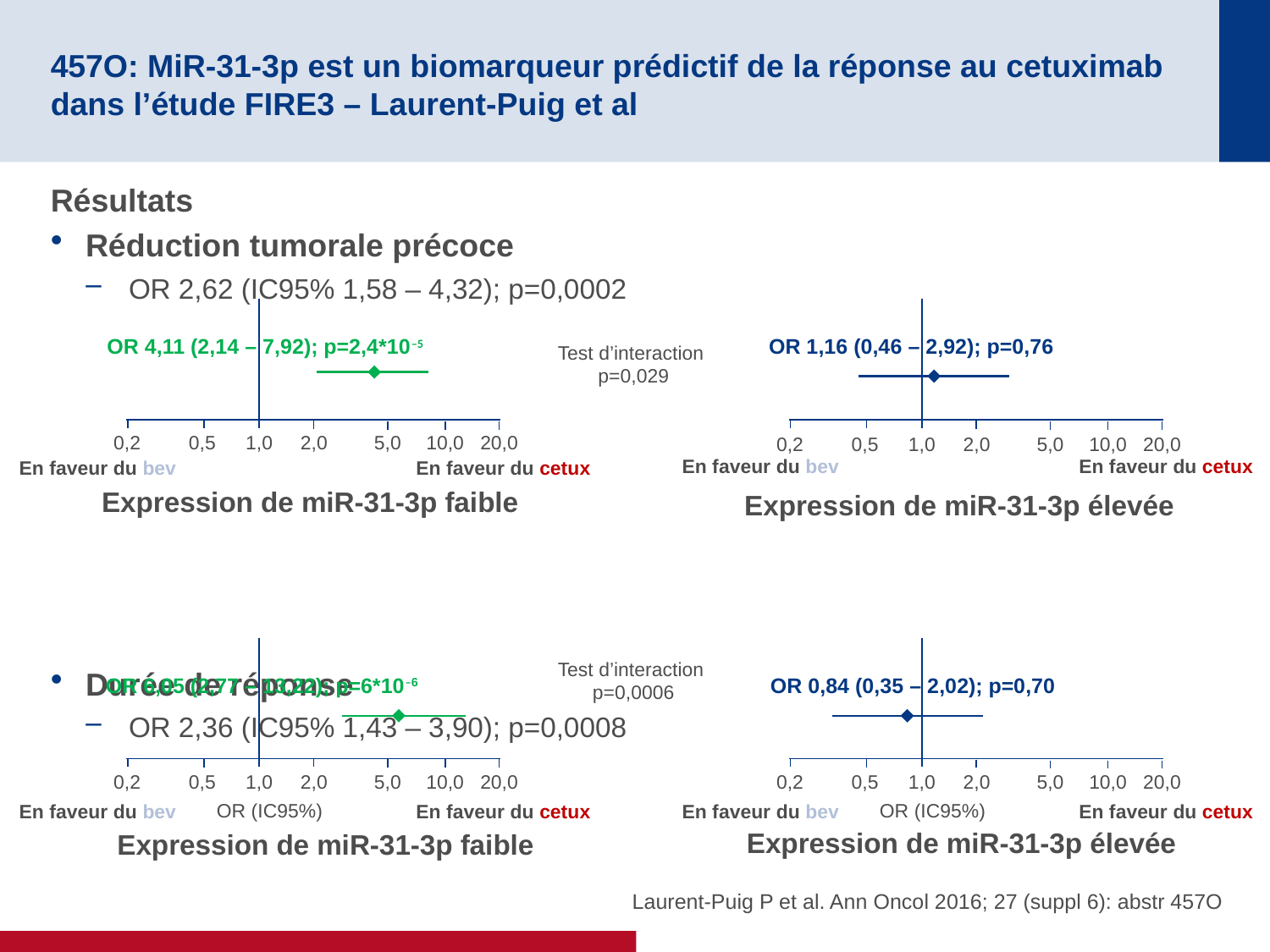

# 457O: MiR-31-3p est un biomarqueur prédictif de la réponse au cetuximab dans l’étude FIRE3 – Laurent-Puig et al
Résultats
Réduction tumorale précoce
OR 2,62 (IC95% 1,58 – 4,32); p=0,0002

Durée de réponse
OR 2,36 (IC95% 1,43 – 3,90); p=0,0008

OR 4,11 (2,14 – 7,92); p=2,4*10–5

2,0
5,0
10,0
20,0
0,2
0,5
1,0
En faveur du bev
En faveur du cetux
OR 1,16 (0,46 – 2,92); p=0,76

2,0
5,0
10,0
20,0
0,2
0,5
1,0
En faveur du bev
En faveur du cetux
Test d’interaction
p=0,029
Expression de miR-31-3p faible
Expression de miR-31-3p élevée
OR 6,05 (2,77 – 13,22); p=6*10–6

0,2
0,5
1,0
2,0
5,0
10,0
20,0
OR (IC95%)
En faveur du bev
En faveur du cetux
OR 0,84 (0,35 – 2,02); p=0,70

0,2
0,5
1,0
2,0
5,0
10,0
20,0
OR (IC95%)
En faveur du bev
En faveur du cetux
Test d’interaction
p=0,0006
Expression de miR-31-3p élevée
Expression de miR-31-3p faible
Laurent-Puig P et al. Ann Oncol 2016; 27 (suppl 6): abstr 457O